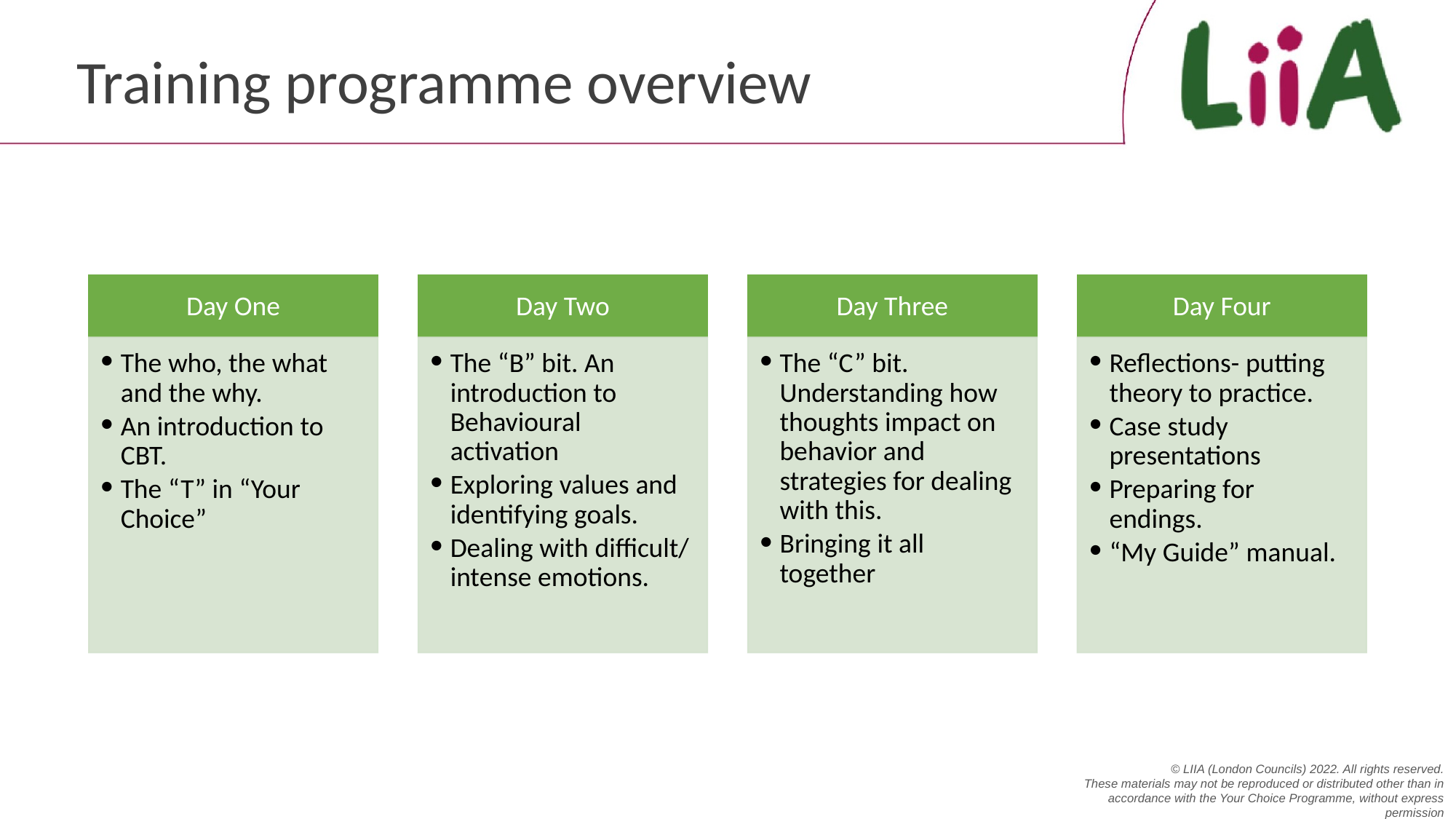

# Training programme overview

Day One

Day Two

Day Three

Day Four

The who, the what and the why.
An introduction to CBT.
The “T” in “Your Choice”

The “B” bit. An introduction to Behavioural activation
Exploring values and identifying goals.
Dealing with difficult/ intense emotions.

The “C” bit. Understanding how thoughts impact on behavior and strategies for dealing with this.
Bringing it all together

Reflections- putting theory to practice.
Case study presentations
Preparing for endings.
“My Guide” manual.